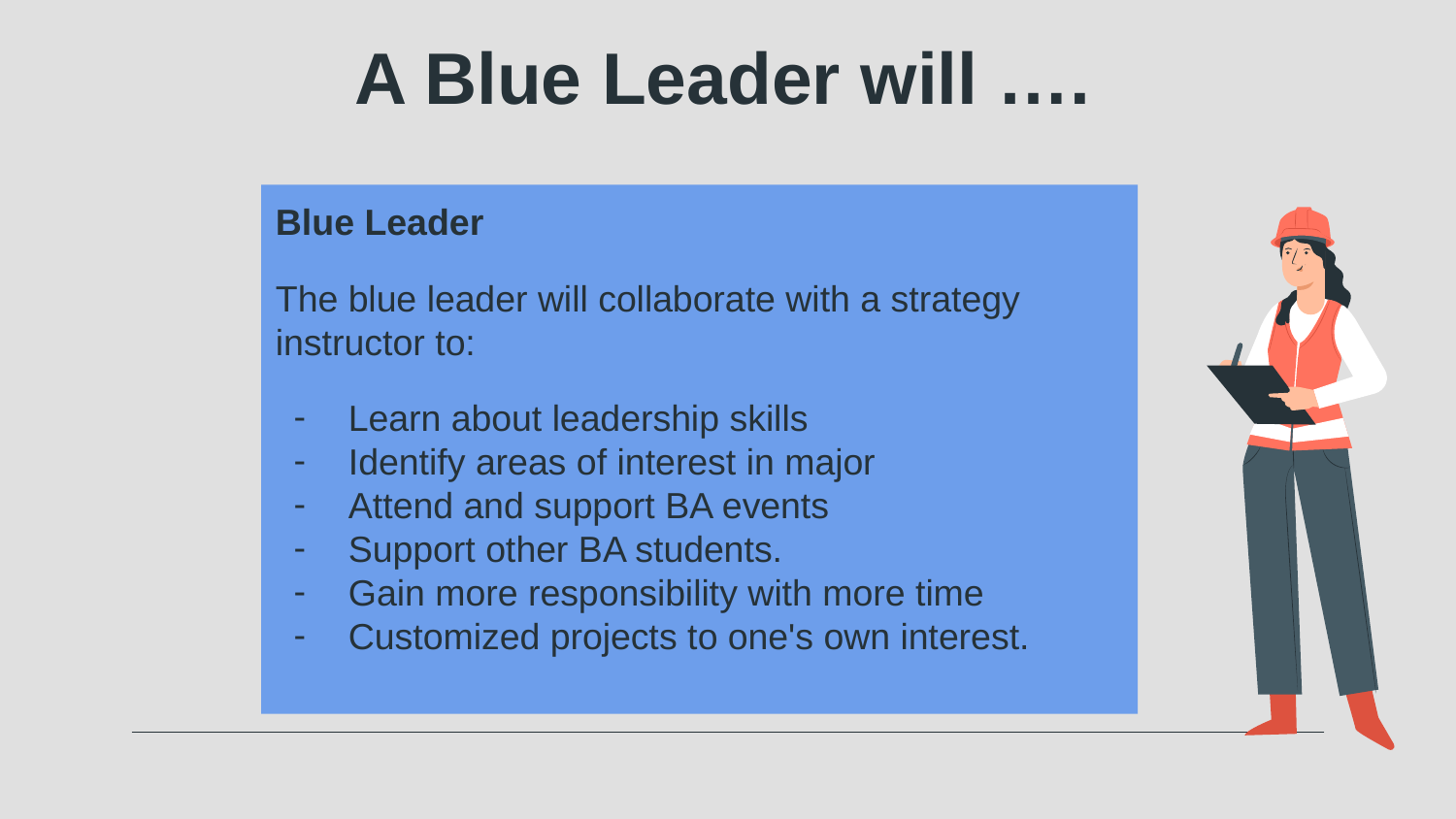

# A Blue Leader will ….
Blue Leader
The blue leader will collaborate with a strategy instructor to:
Learn about leadership skills
Identify areas of interest in major
Attend and support BA events
Support other BA students.
Gain more responsibility with more time
Customized projects to one's own interest.